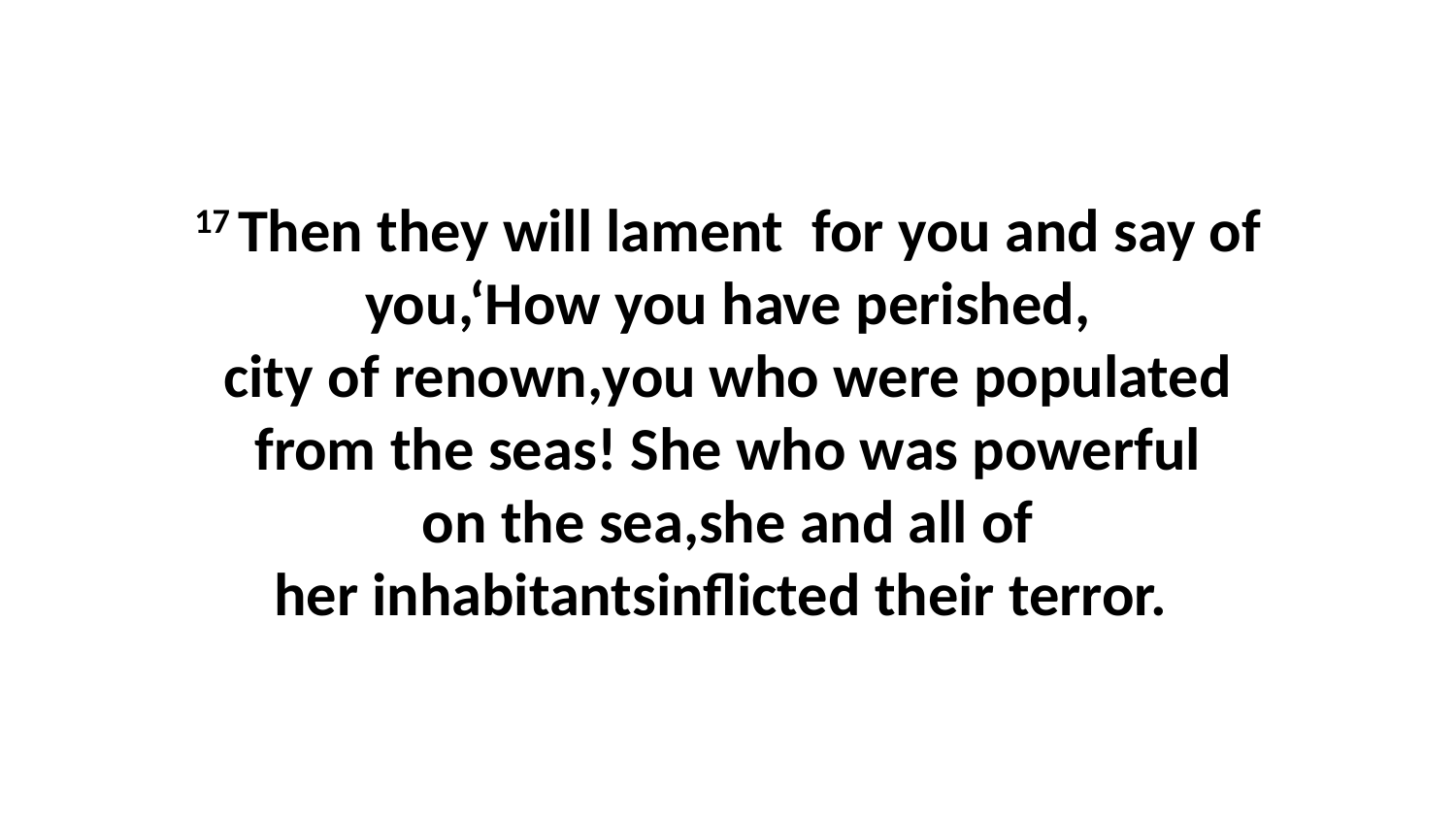

17 Then they will lament  for you and say of you,‘How you have perished, city of renown,you who were populated from the seas! She who was powerful on the sea,she and all of her inhabitantsinflicted their terror.